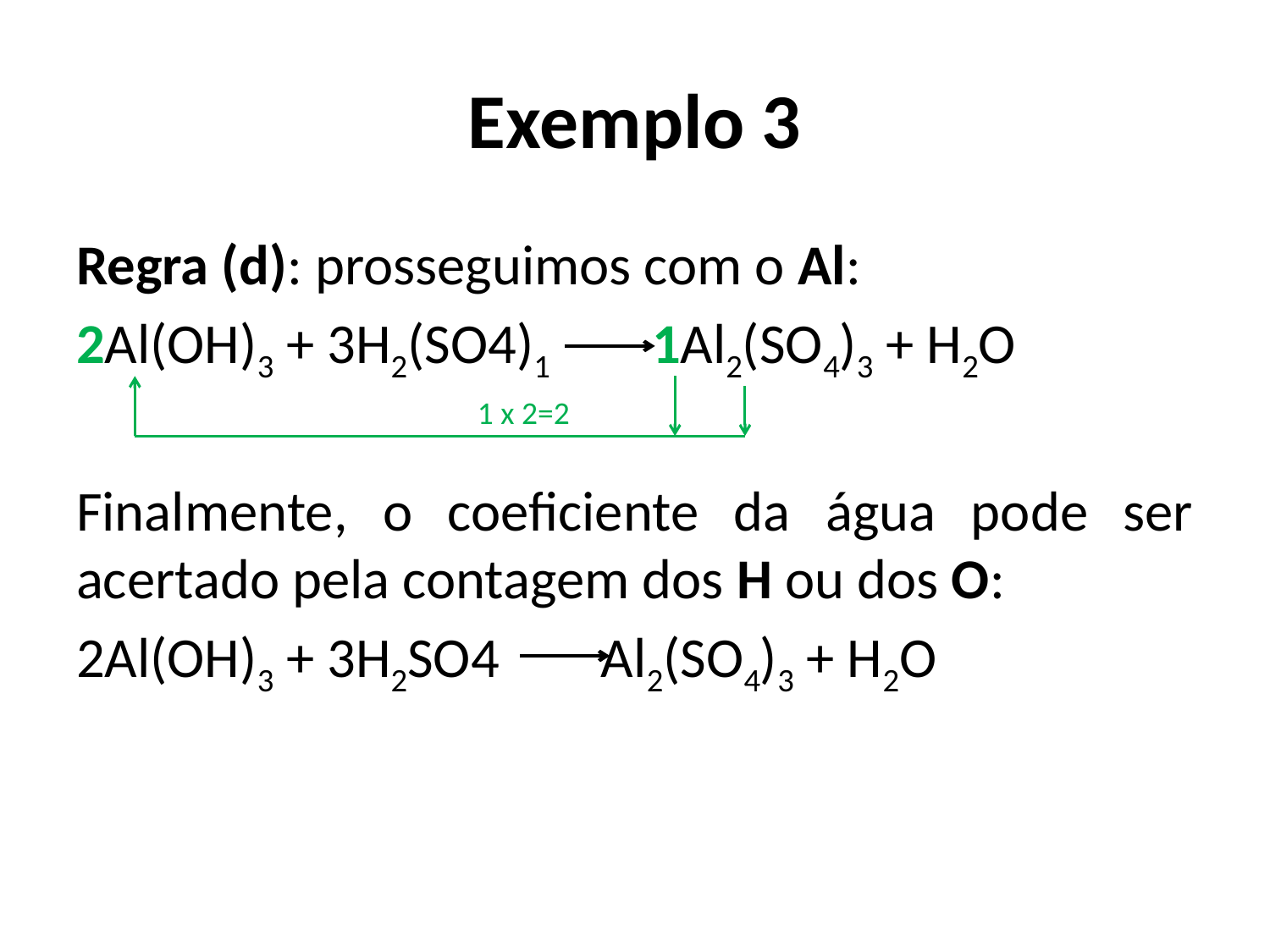

# Exemplo 3
Regra (d): prosseguimos com o Al:
2Al(OH)3 + 3H2(SO4)1        1Al2(SO4)3 + H2O

Finalmente, o coeficiente da água pode ser acertado pela contagem dos H ou dos O:
2Al(OH)3 + 3H2SO4        Al2(SO4)3 + H2O

1 x 2=2